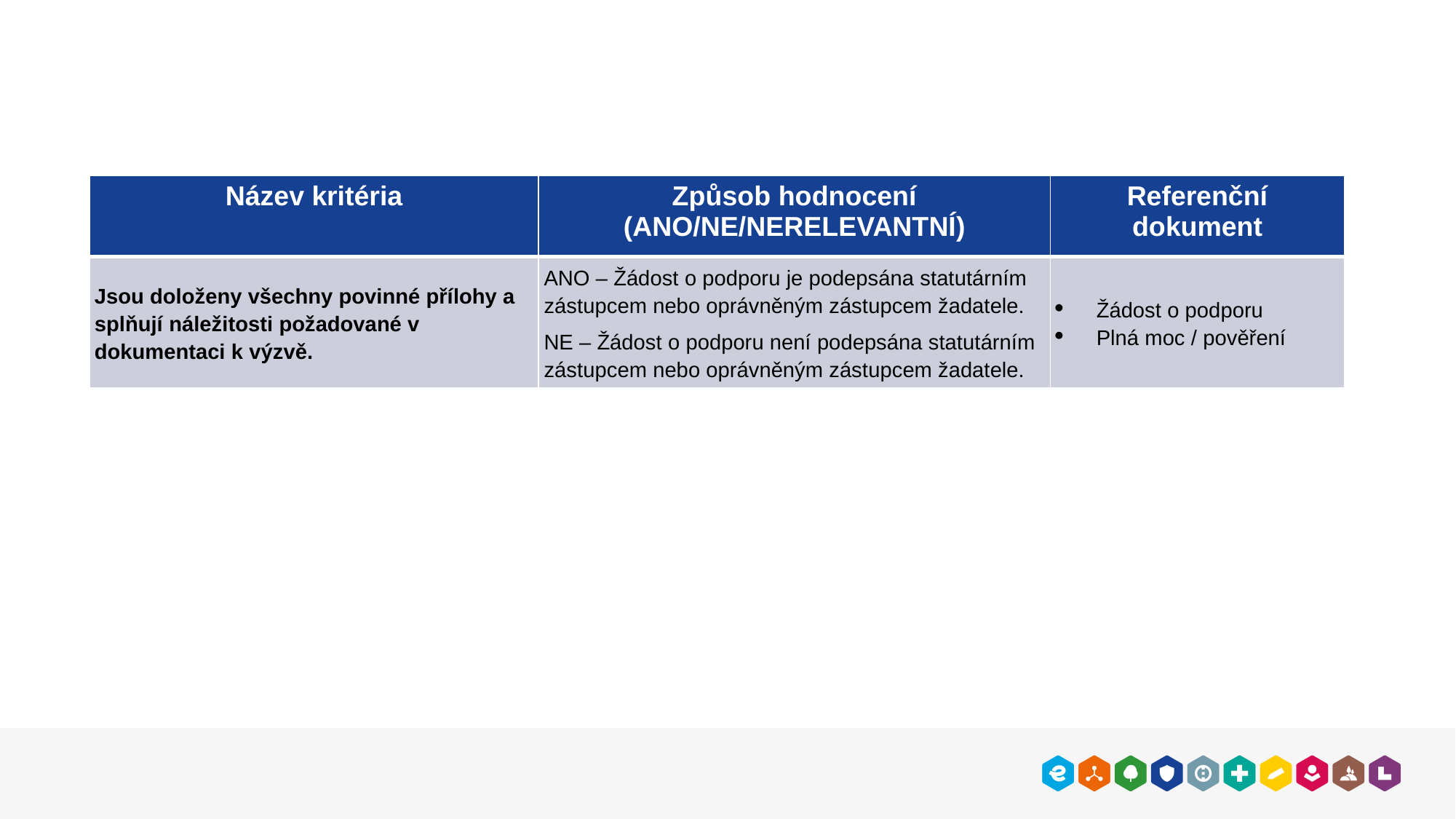

| Název kritéria | Způsob hodnocení (ANO/NE/NERELEVANTNÍ) | Referenční dokument |
| --- | --- | --- |
| Jsou doloženy všechny povinné přílohy a splňují náležitosti požadované v dokumentaci k výzvě. | ANO – Žádost o podporu je podepsána statutárním zástupcem nebo oprávněným zástupcem žadatele. NE – Žádost o podporu není podepsána statutárním zástupcem nebo oprávněným zástupcem žadatele. | Žádost o podporu Plná moc / pověření |